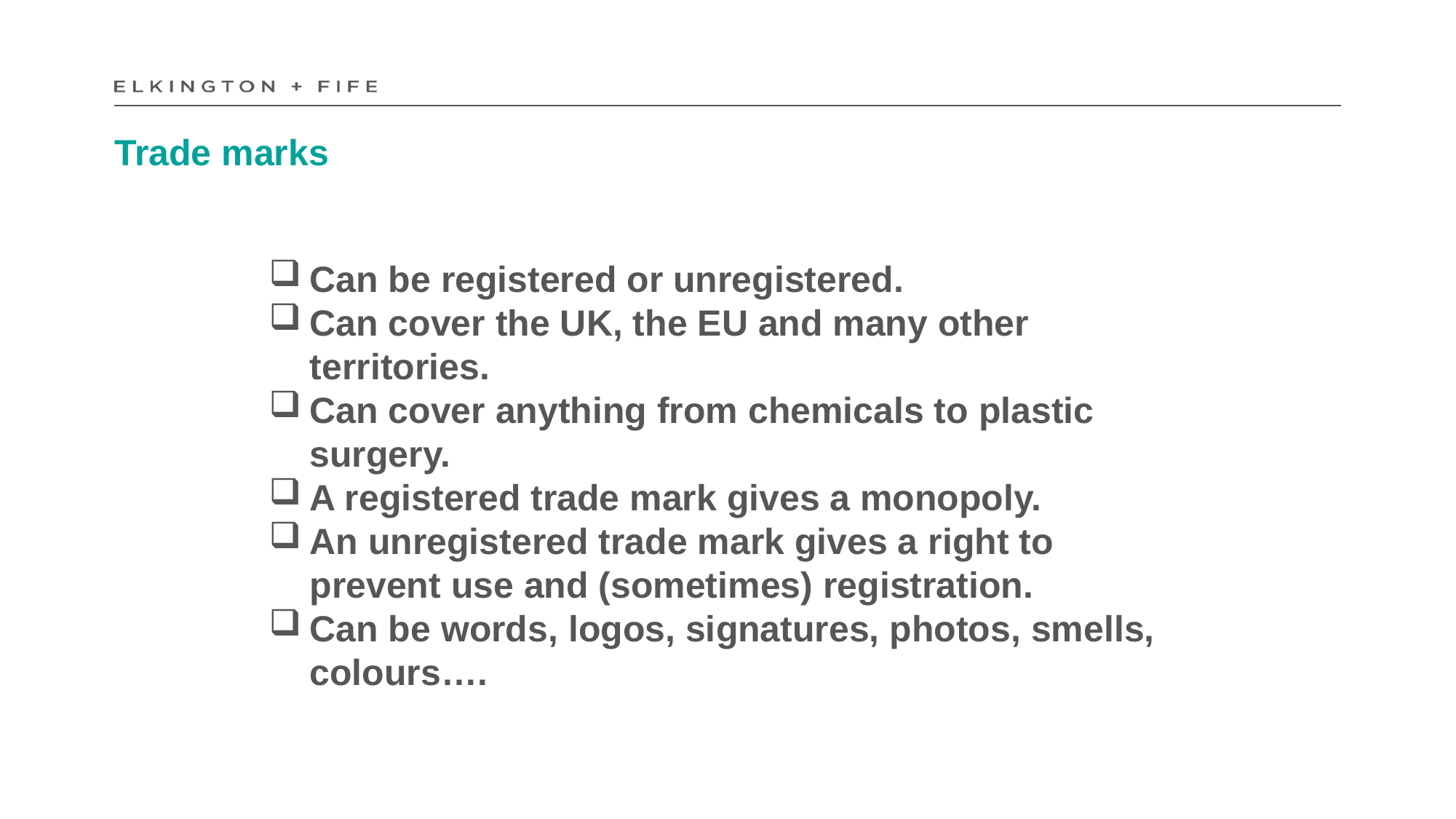

# Trade marks
Can be registered or unregistered.
Can cover the UK, the EU and many other territories.
Can cover anything from chemicals to plastic surgery.
A registered trade mark gives a monopoly.
An unregistered trade mark gives a right to prevent use and (sometimes) registration.
Can be words, logos, signatures, photos, smells, colours….